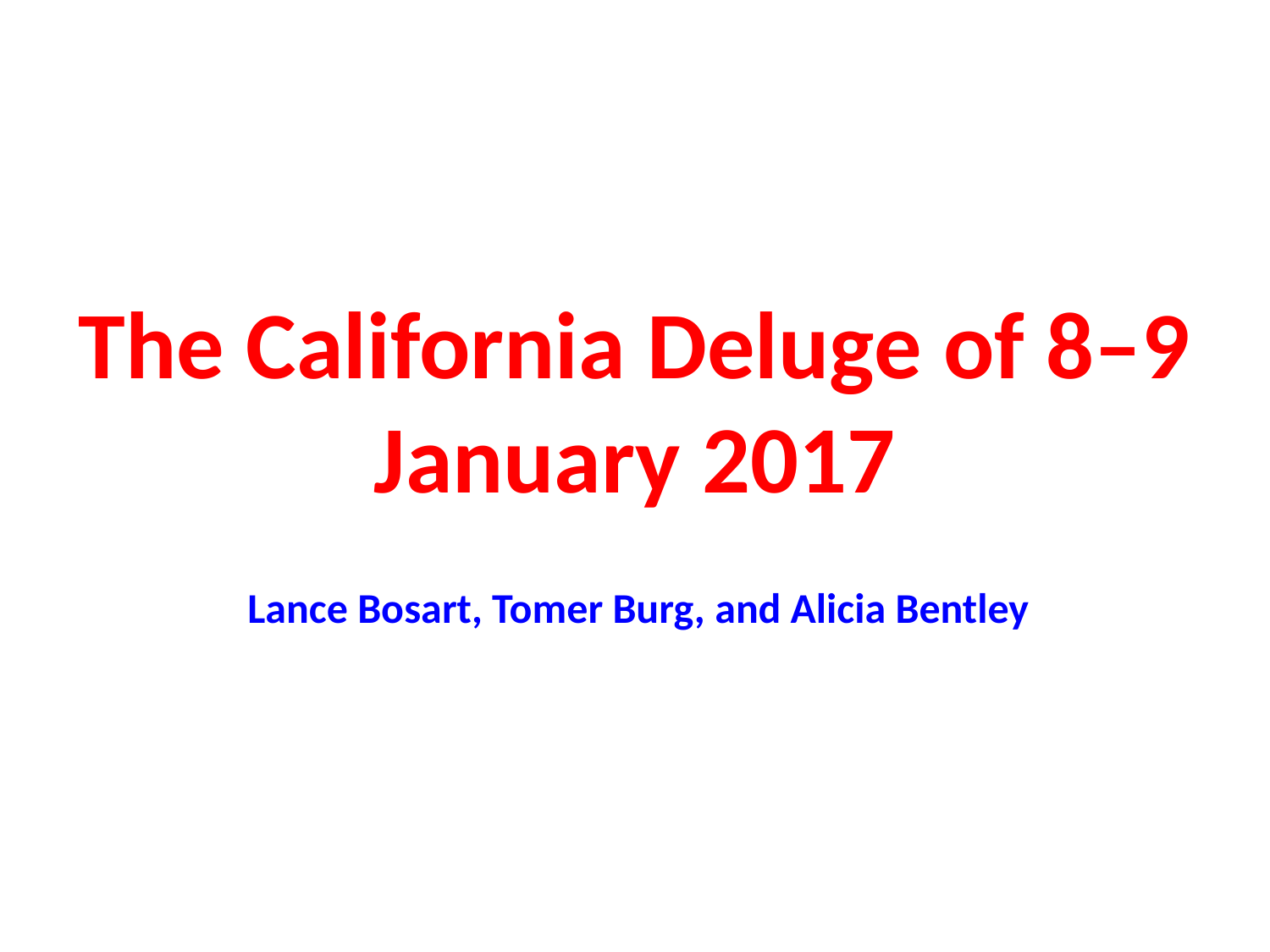

# The California Deluge of 8–9 January 2017
Lance Bosart, Tomer Burg, and Alicia Bentley